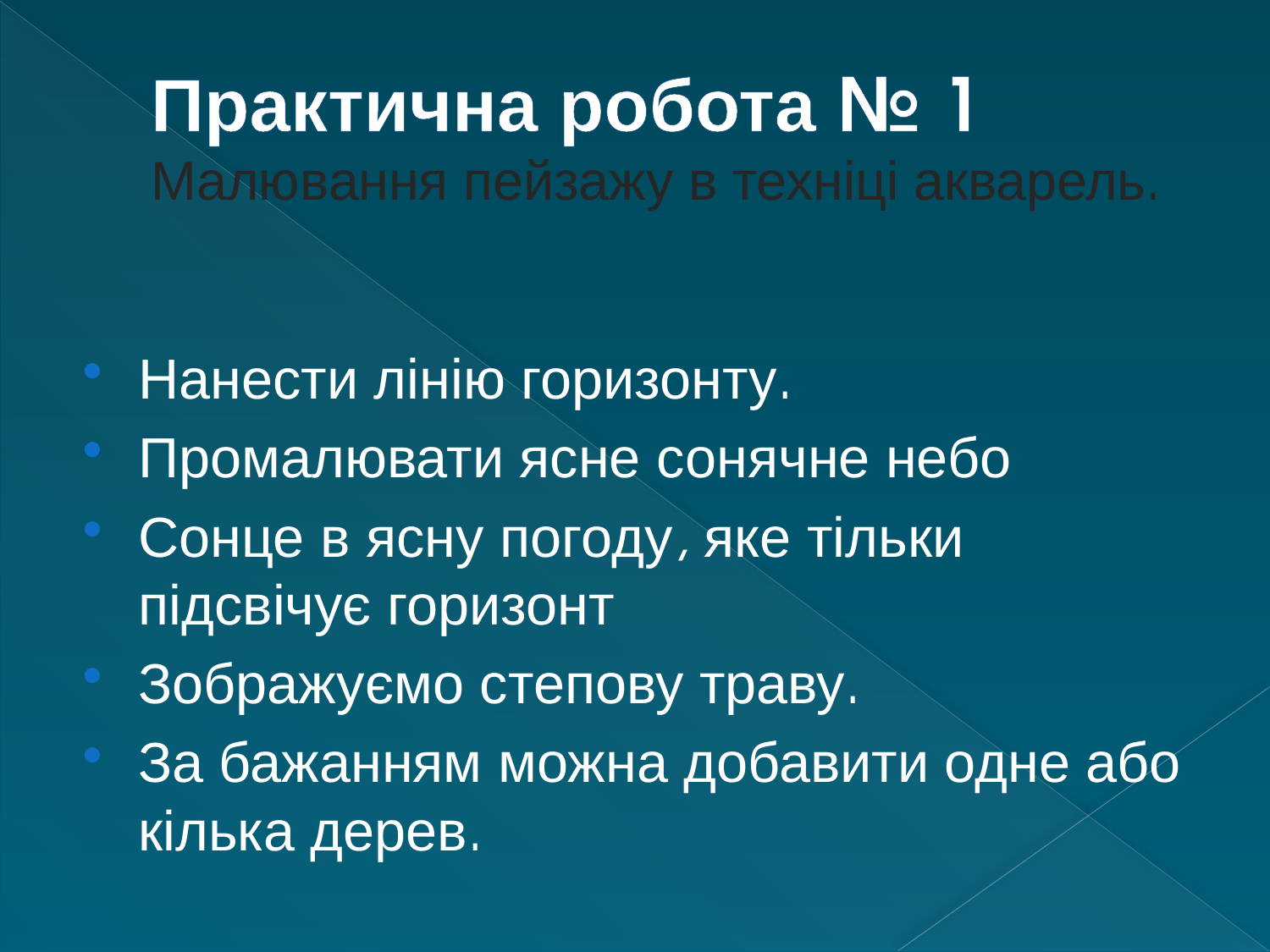

# Практична робота № 1 Малювання пейзажу в техніці акварель.

Нанести лінію горизонту.
Промалювати ясне сонячне небо
Сонце в ясну погоду, яке тільки підсвічує горизонт
Зображуємо степову траву.
За бажанням можна добавити одне або кілька дерев.